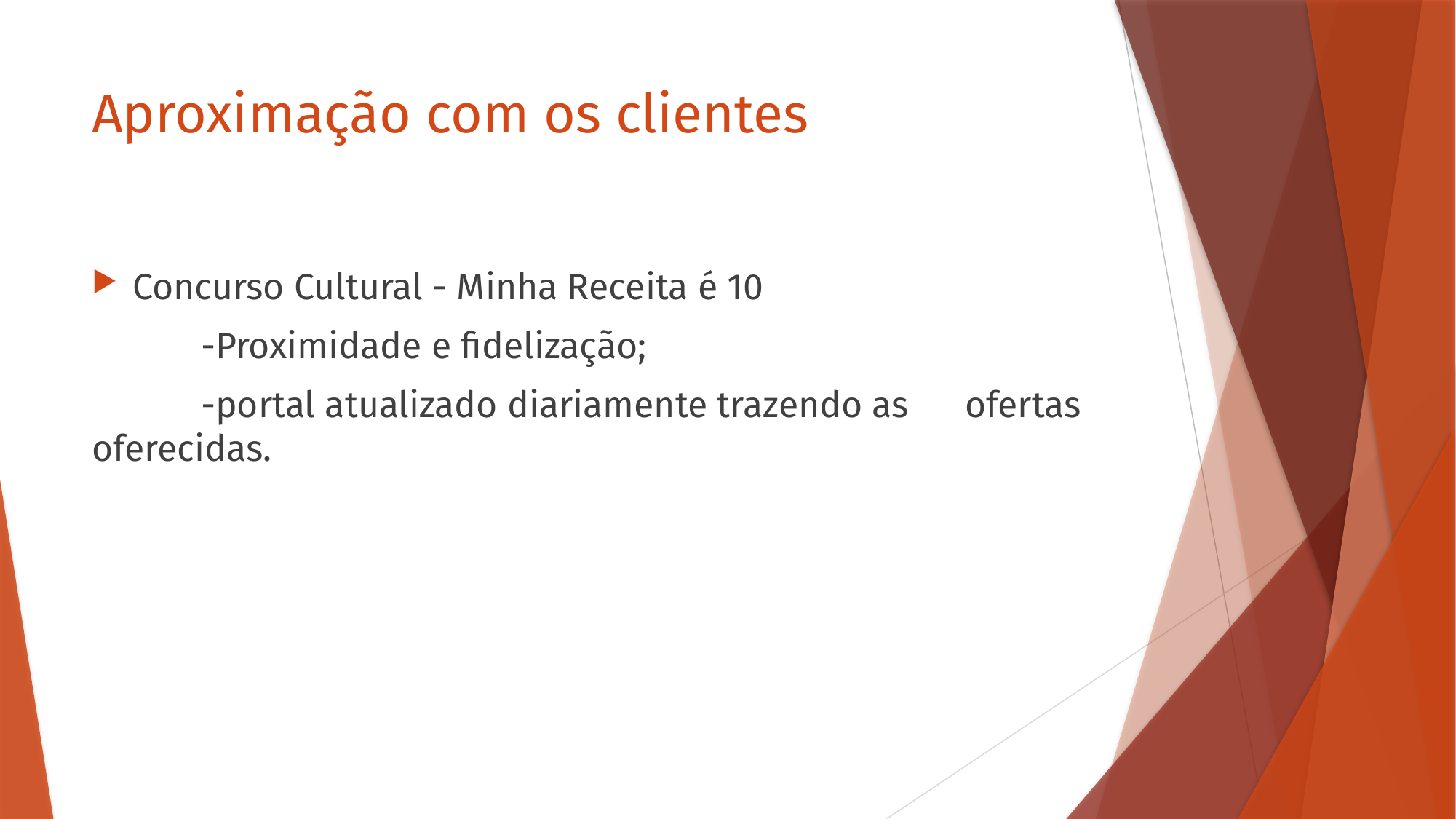

# Aproximação com os clientes
Concurso Cultural - Minha Receita é 10
	-Proximidade e fidelização;
	-portal atualizado diariamente trazendo as 	ofertas oferecidas.